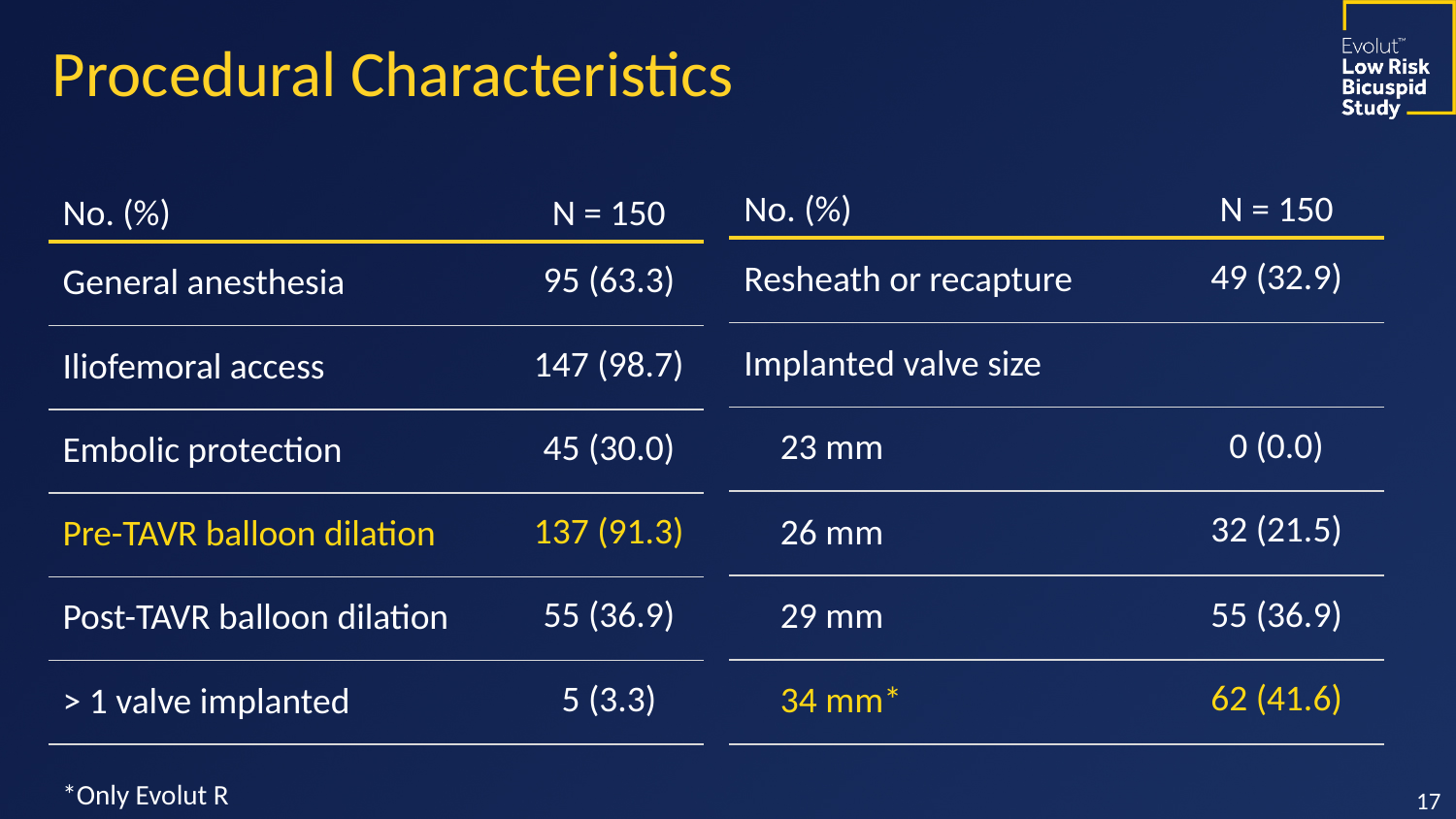

# Procedural Characteristics
| No. (%) | N = 150 |
| --- | --- |
| Resheath or recapture | 49 (32.9) |
| Implanted valve size |  |
| 23 mm | 0 (0.0) |
| 26 mm | 32 (21.5) |
| 29 mm | 55 (36.9) |
| 34 mm\* | 62 (41.6) |
| No. (%) | N = 150 |
| --- | --- |
| General anesthesia | 95 (63.3) |
| Iliofemoral access | 147 (98.7) |
| Embolic protection | 45 (30.0) |
| Pre-TAVR balloon dilation | 137 (91.3) |
| Post-TAVR balloon dilation | 55 (36.9) |
| > 1 valve implanted | 5 (3.3) |
*Only Evolut R